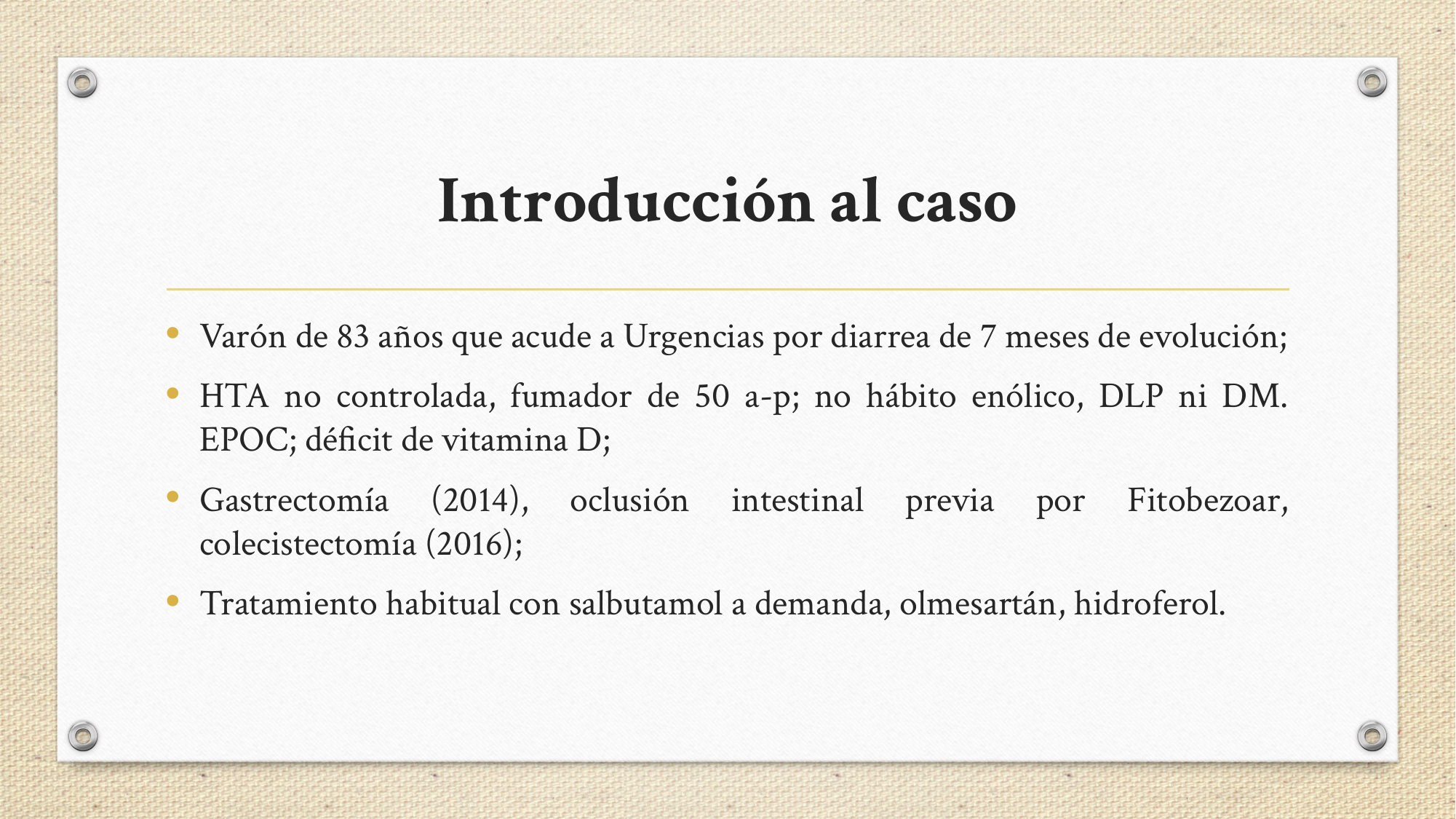

# Introducción al caso
Varón de 83 años que acude a Urgencias por diarrea de 7 meses de evolución;
HTA no controlada, fumador de 50 a-p; no hábito enólico, DLP ni DM. EPOC; déficit de vitamina D;
Gastrectomía (2014), oclusión intestinal previa por Fitobezoar, colecistectomía (2016);
Tratamiento habitual con salbutamol a demanda, olmesartán, hidroferol.